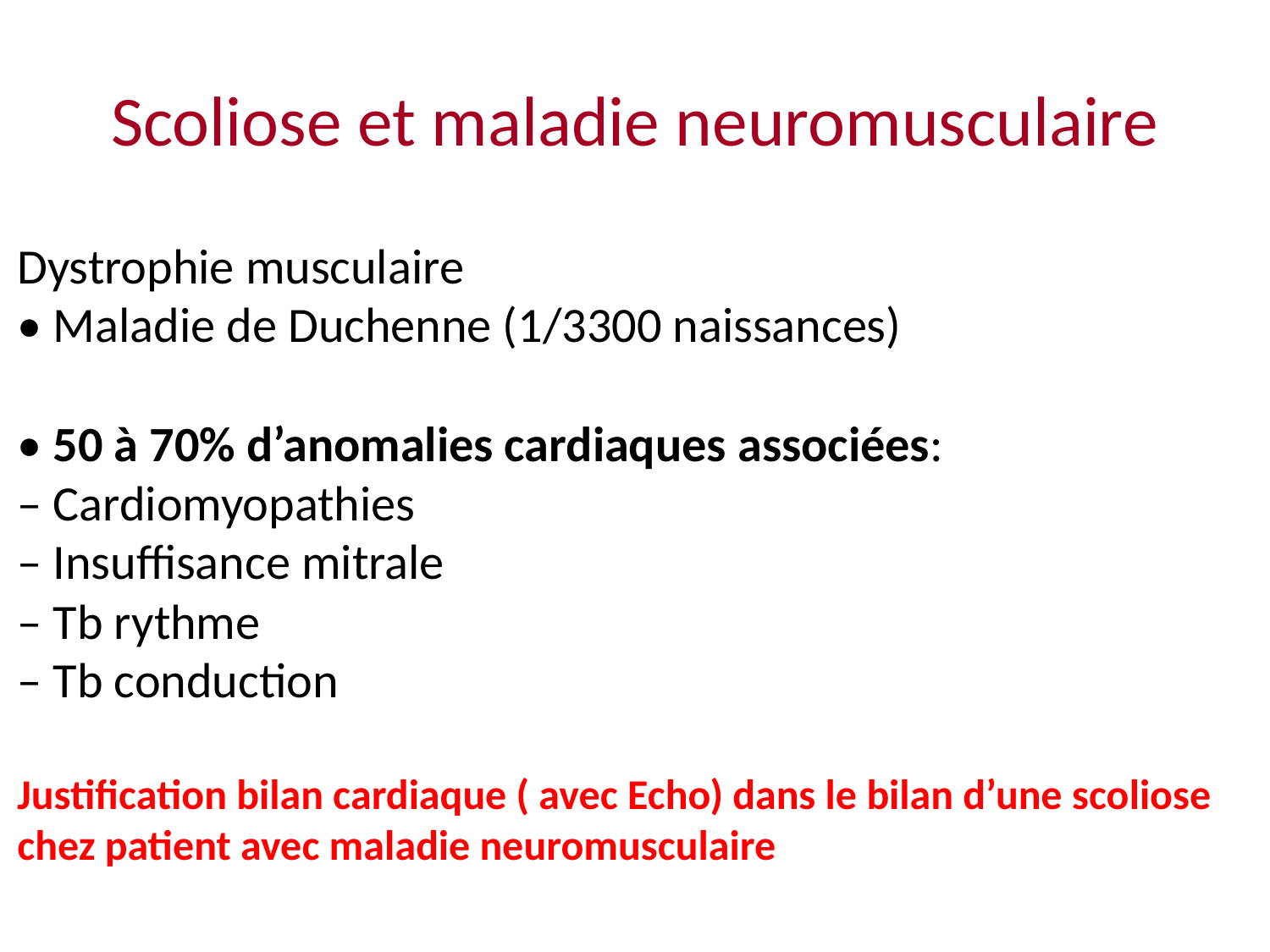

# Scoliose et maladie neuromusculaire
Dystrophie musculaire
• Maladie de Duchenne (1/3300 naissances)

• 50 à 70% d’anomalies cardiaques associées:
– Cardiomyopathies
– Insuffisance mitrale
– Tb rythme
– Tb conduction

Justification bilan cardiaque ( avec Echo) dans le bilan d’une scoliose chez patient avec maladie neuromusculaire